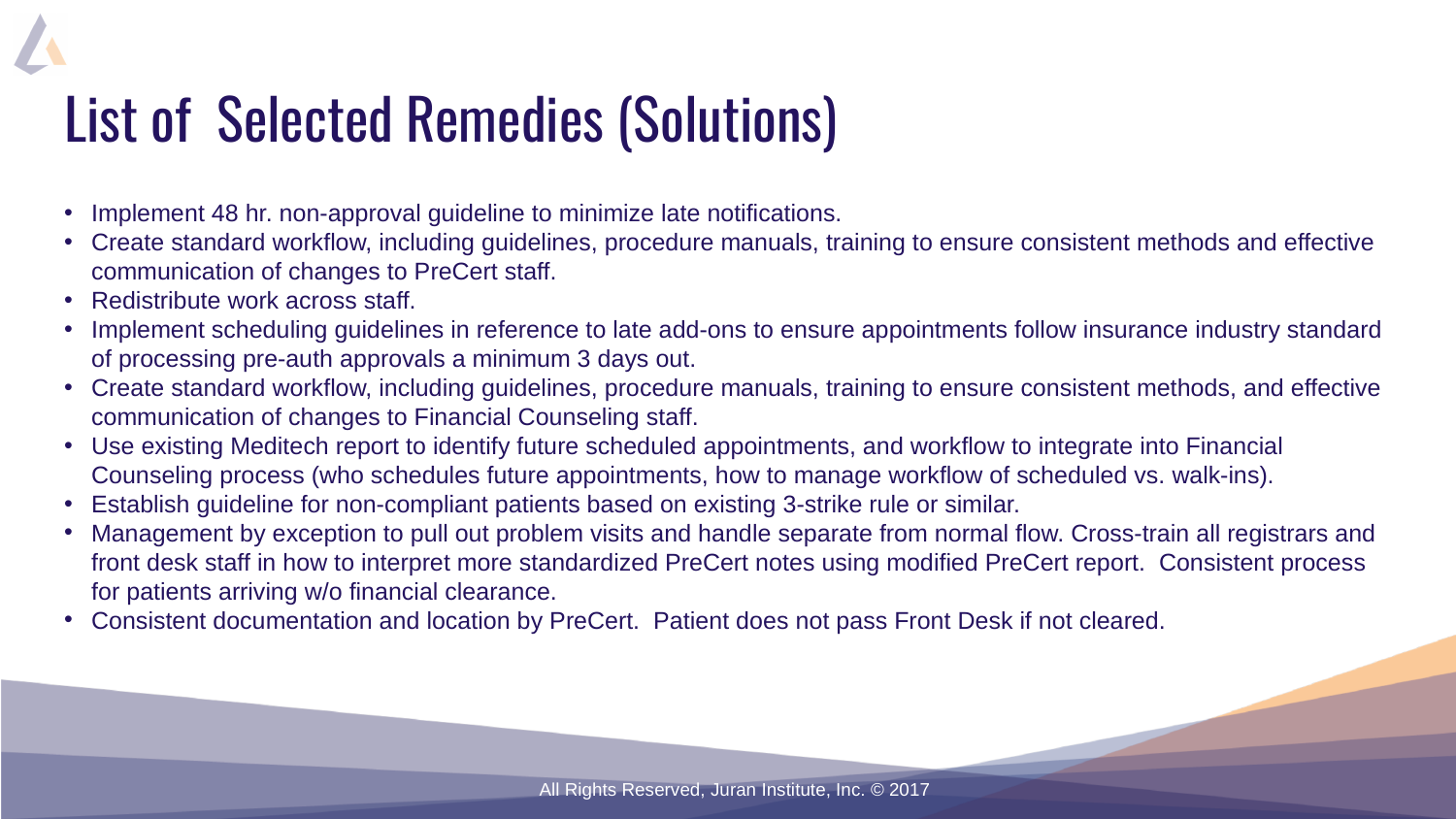

# List of  Selected Remedies (Solutions)
Implement 48 hr. non-approval guideline to minimize late notifications.
Create standard workflow, including guidelines, procedure manuals, training to ensure consistent methods and effective communication of changes to PreCert staff.
Redistribute work across staff.
Implement scheduling guidelines in reference to late add-ons to ensure appointments follow insurance industry standard of processing pre-auth approvals a minimum 3 days out.
Create standard workflow, including guidelines, procedure manuals, training to ensure consistent methods, and effective communication of changes to Financial Counseling staff.
Use existing Meditech report to identify future scheduled appointments, and workflow to integrate into Financial Counseling process (who schedules future appointments, how to manage workflow of scheduled vs. walk-ins).
Establish guideline for non-compliant patients based on existing 3-strike rule or similar.
Management by exception to pull out problem visits and handle separate from normal flow. Cross-train all registrars and front desk staff in how to interpret more standardized PreCert notes using modified PreCert report.  Consistent process for patients arriving w/o financial clearance.
Consistent documentation and location by PreCert.  Patient does not pass Front Desk if not cleared.